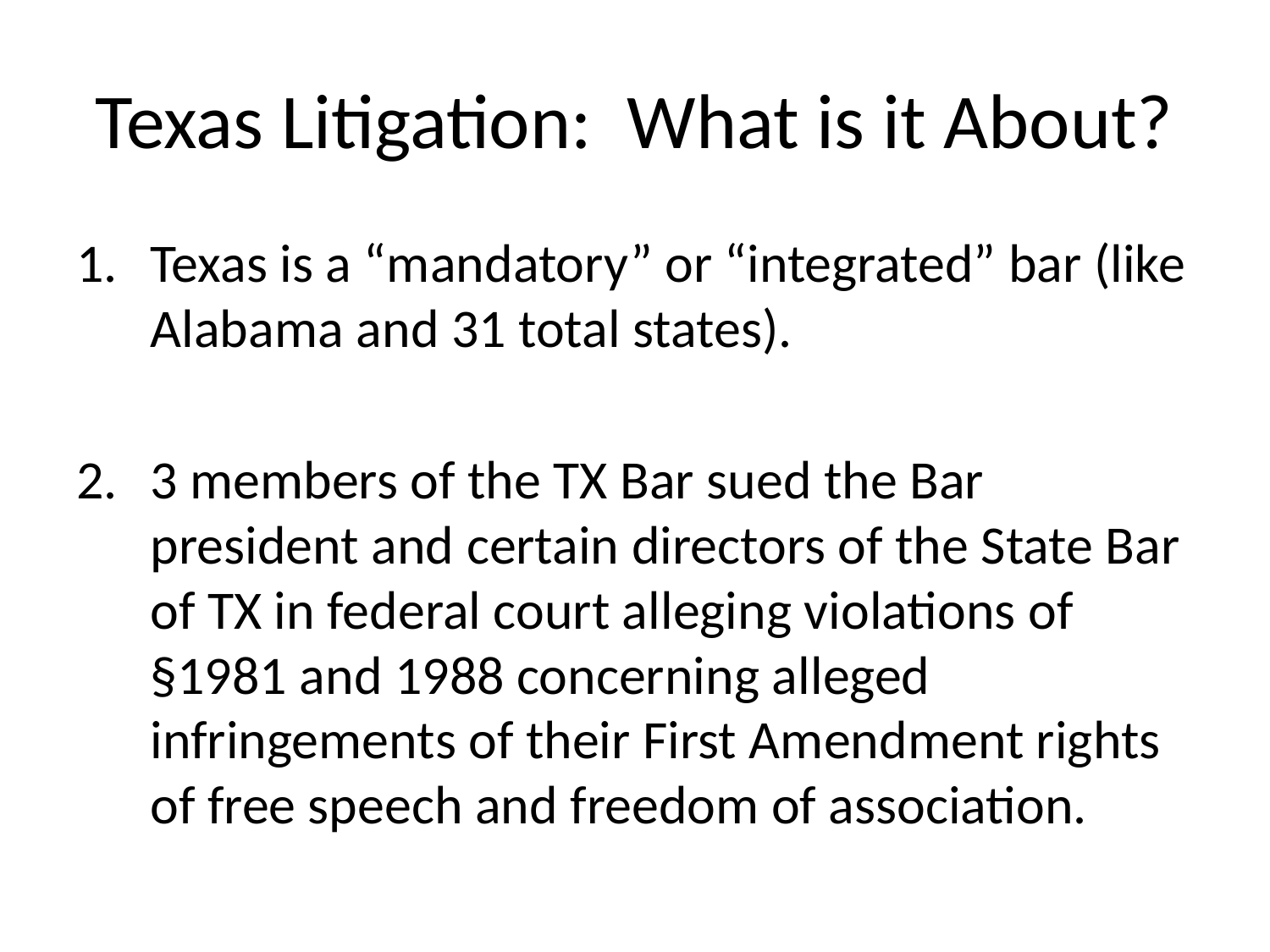

# Texas Litigation:  What is it About?
Texas is a “mandatory” or “integrated” bar (like Alabama and 31 total states).

3 members of the TX Bar sued the Bar president and certain directors of the State Bar of TX in federal court alleging violations of §1981 and 1988 concerning alleged infringements of their First Amendment rights of free speech and freedom of association.